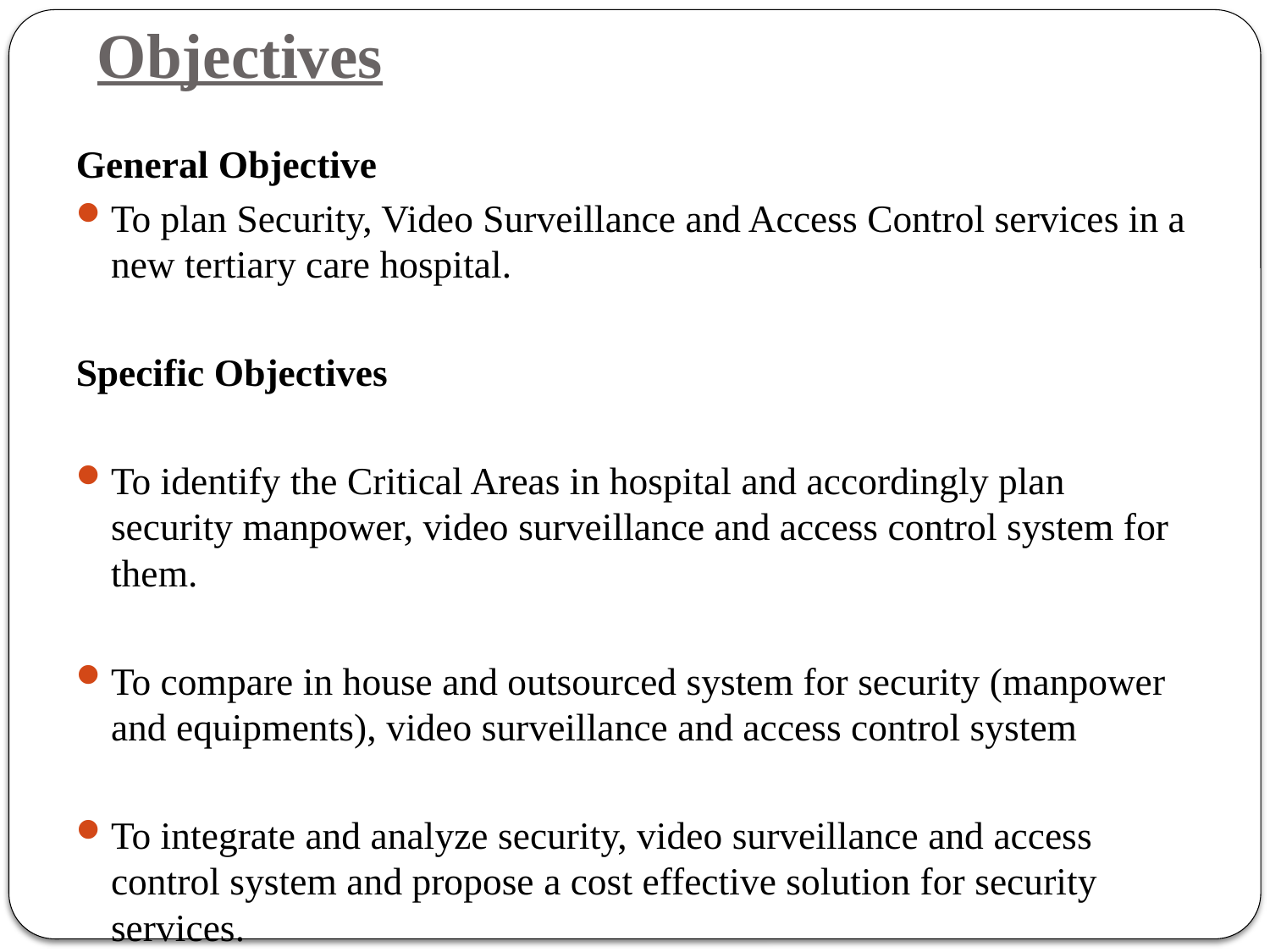

# Objectives

General Objective
To plan Security, Video Surveillance and Access Control services in a new tertiary care hospital.

Specific Objectives

To identify the Critical Areas in hospital and accordingly plan security manpower, video surveillance and access control system for them.

To compare in house and outsourced system for security (manpower and equipments), video surveillance and access control system

To integrate and analyze security, video surveillance and access control system and propose a cost effective solution for security services.